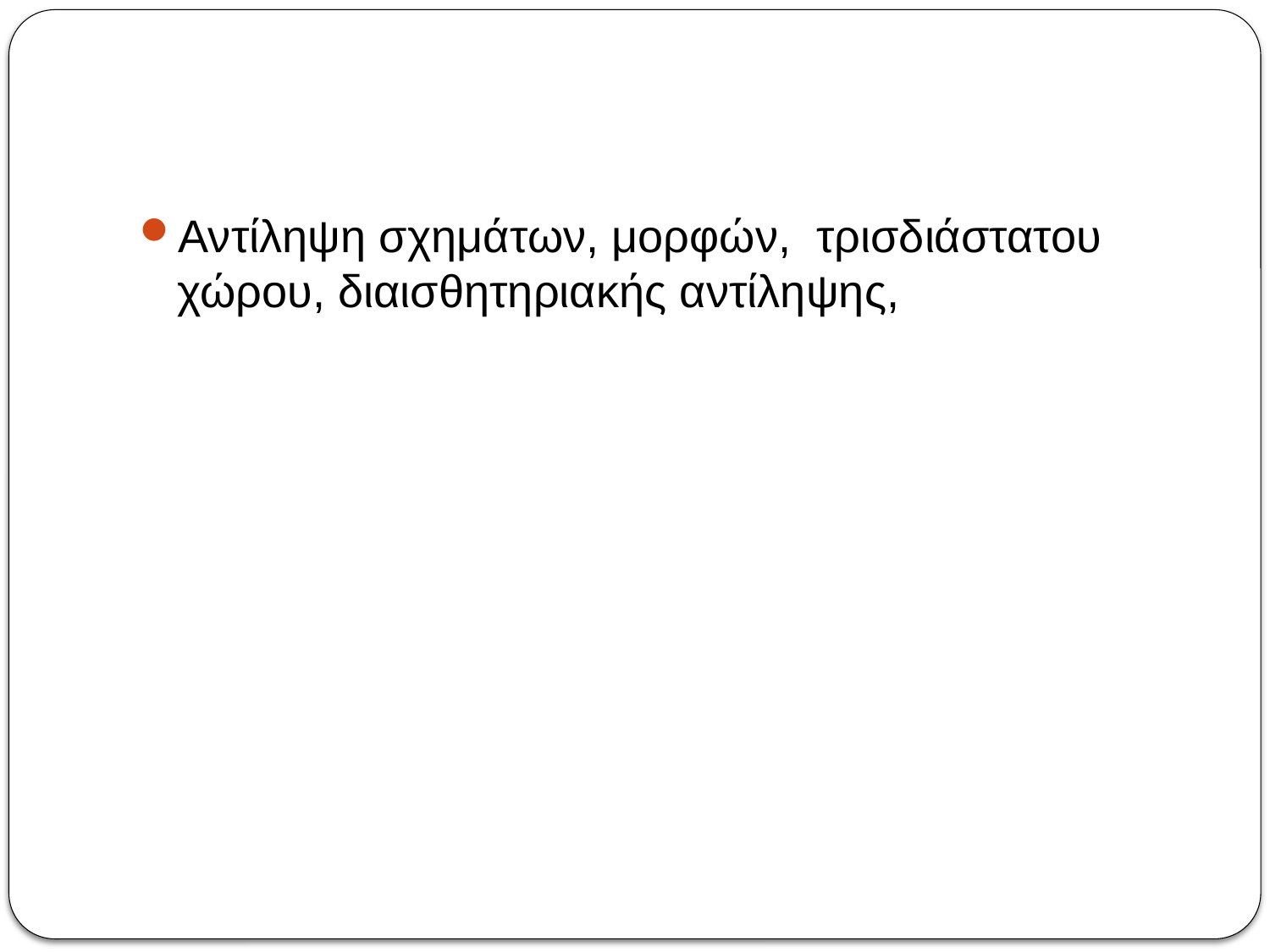

#
Αντίληψη σχημάτων, μορφών,  τρισδιάστατου χώρου, διαισθητηριακής αντίληψης,